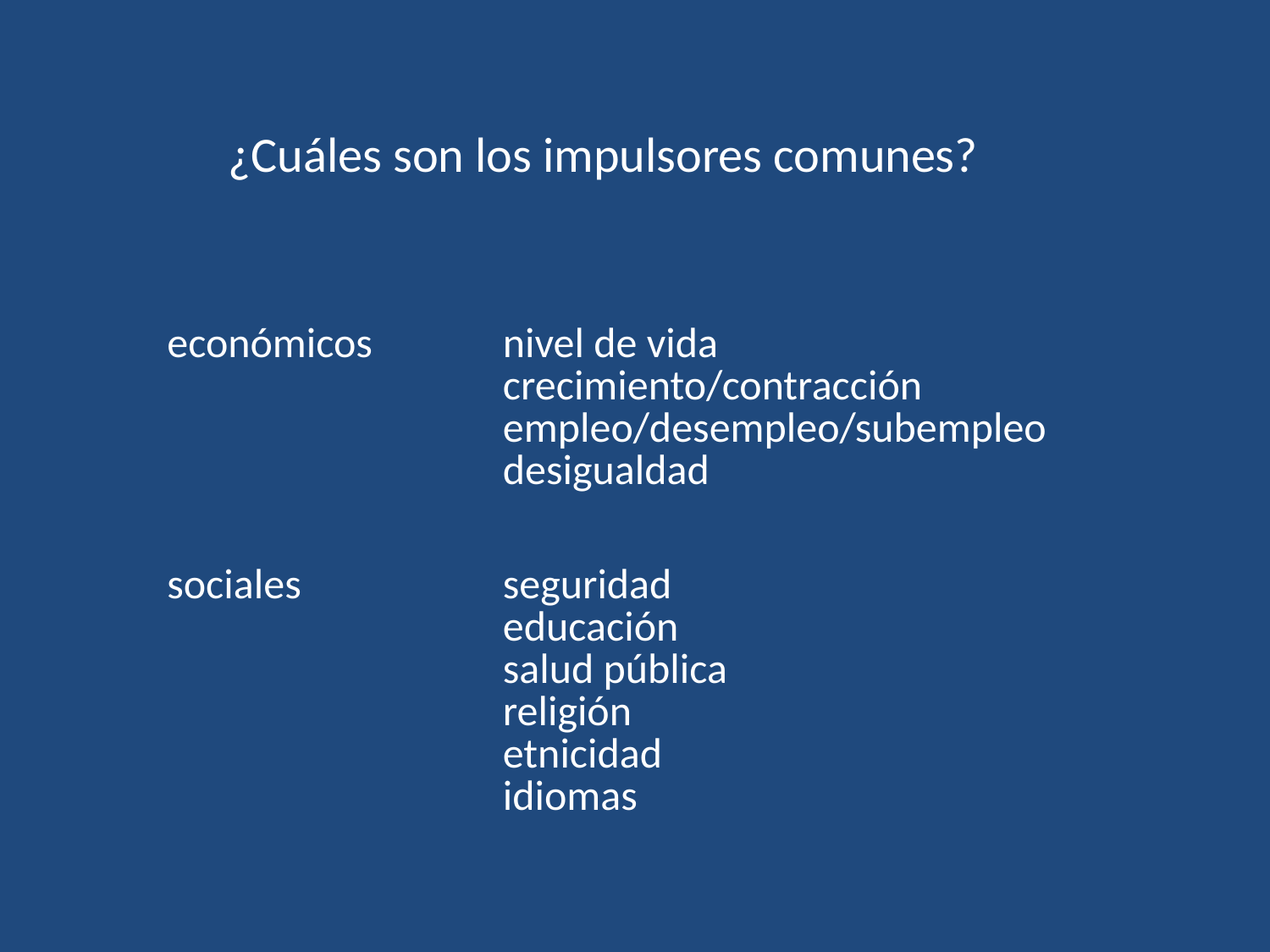

¿Cuáles son los impulsores comunes?
| económicos | nivel de vida crecimiento/contracción empleo/desempleo/subempleo desigualdad |
| --- | --- |
| sociales | seguridad educación salud pública religión etnicidad idiomas |